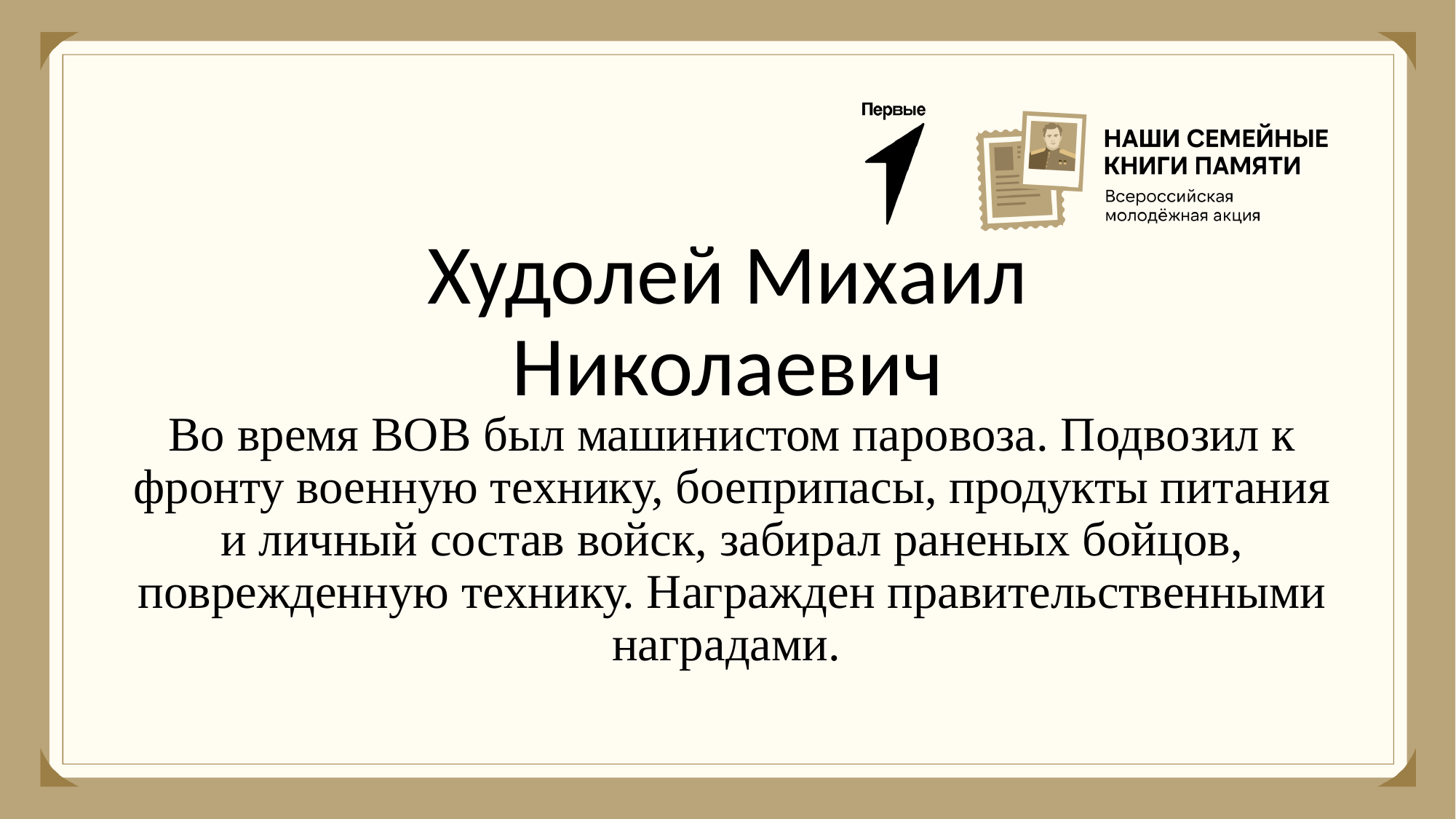

# Худолей Михаил Николаевич
Во время ВОВ был машинистом паровоза. Подвозил к фронту военную технику, боеприпасы, продукты питания и личный состав войск, забирал раненых бойцов, поврежденную технику. Награжден правительственными наградами.